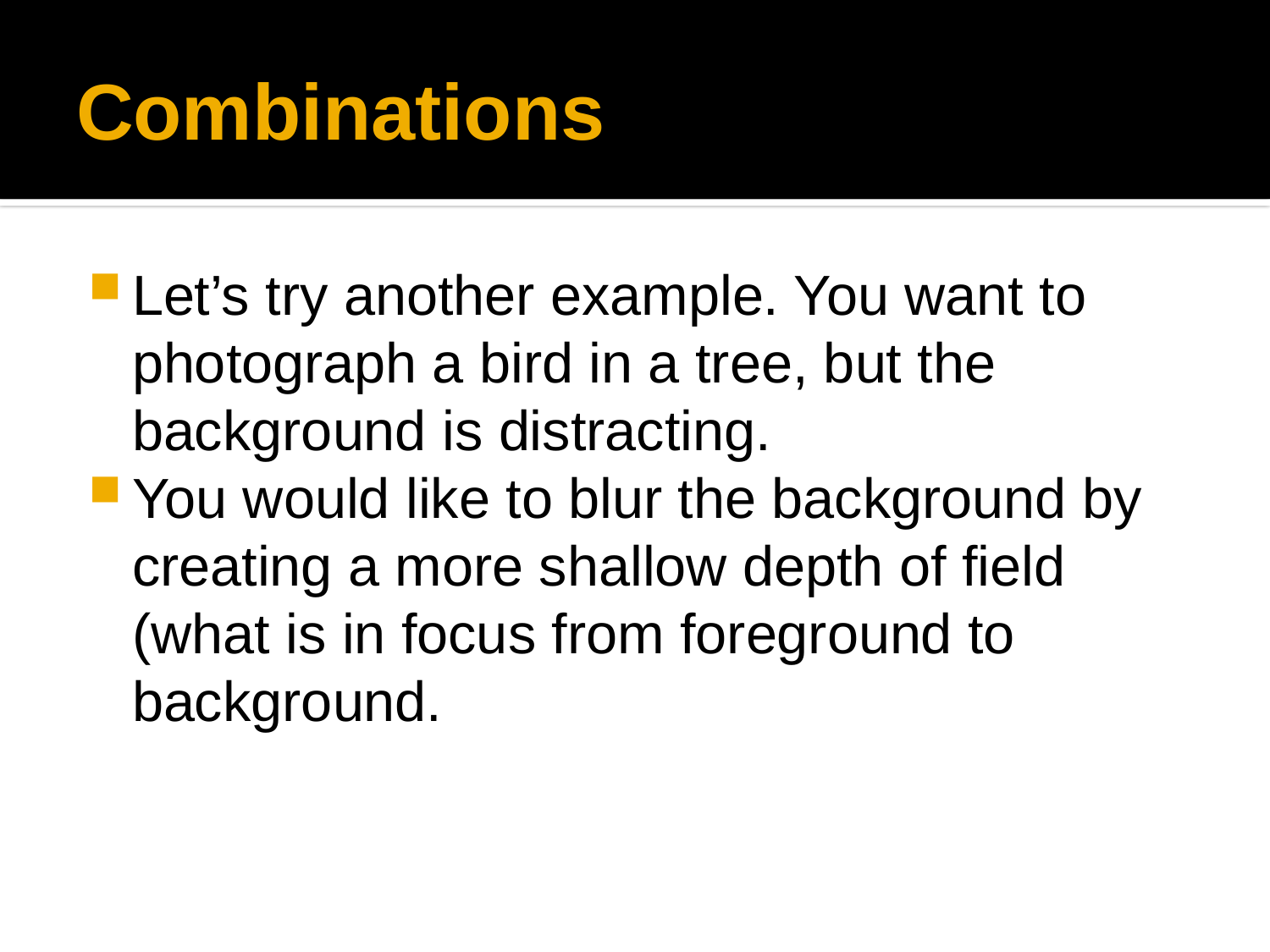

# Combinations
Let’s try another example. You want to photograph a bird in a tree, but the background is distracting.
You would like to blur the background by creating a more shallow depth of field (what is in focus from foreground to background.